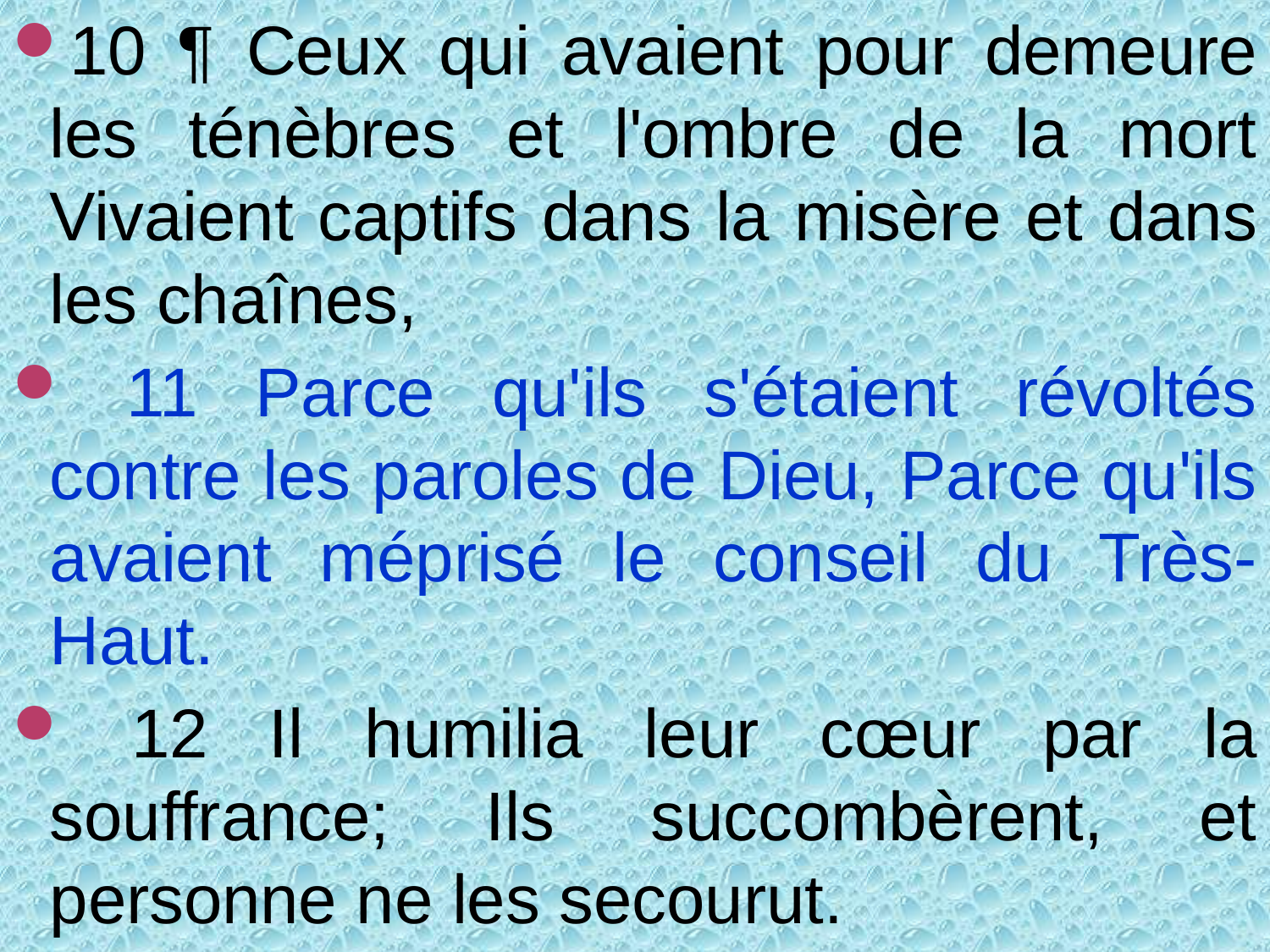

10 ¶ Ceux qui avaient pour demeure les ténèbres et l'ombre de la mort Vivaient captifs dans la misère et dans les chaînes,
 11 Parce qu'ils s'étaient révoltés contre les paroles de Dieu, Parce qu'ils avaient méprisé le conseil du Très-Haut.
 12 Il humilia leur cœur par la souffrance; Ils succombèrent, et personne ne les secourut.